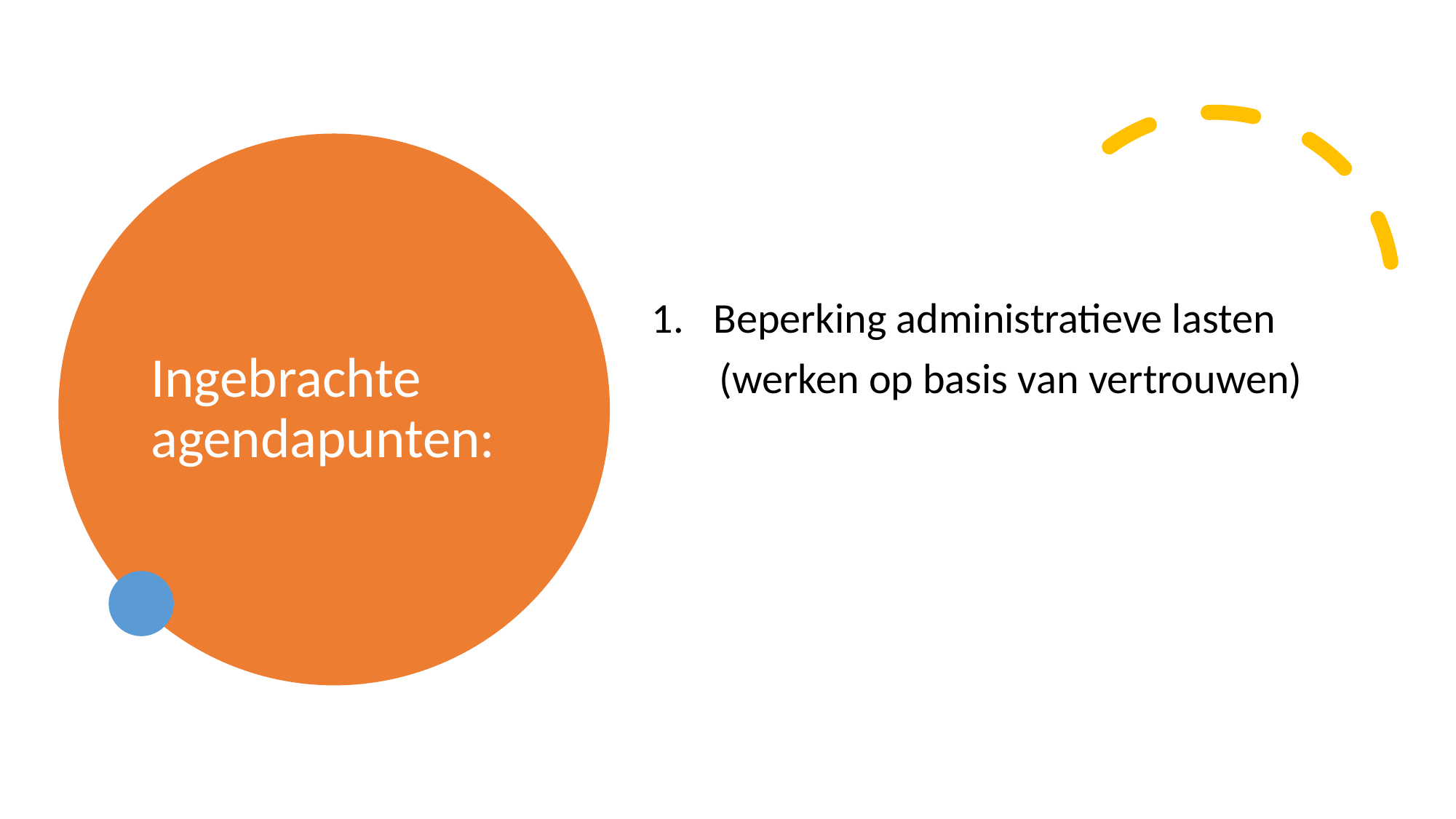

# Ingebrachte agendapunten:
Beperking administratieve lasten
       (werken op basis van vertrouwen)